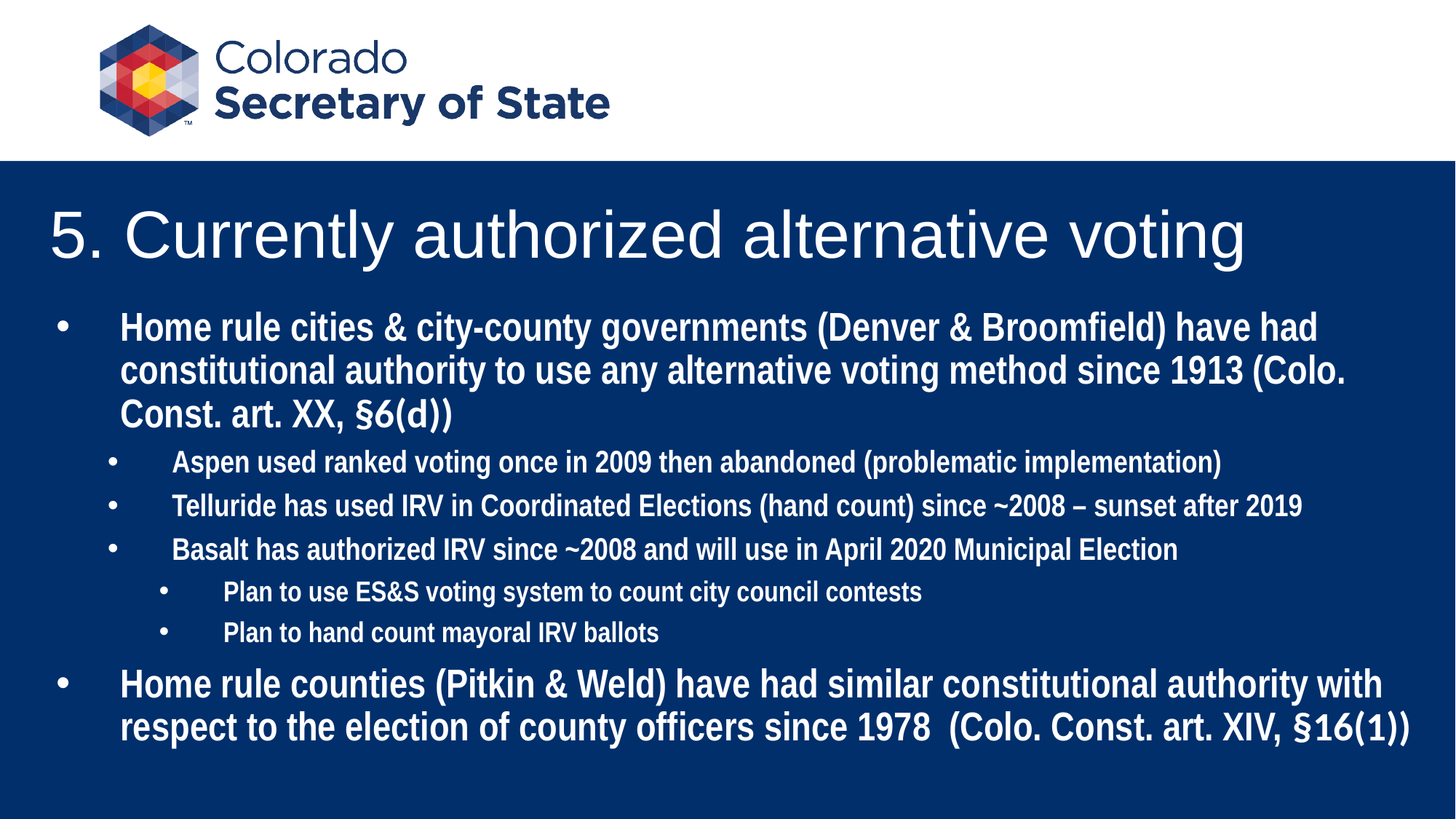

# 5. Currently authorized alternative voting
Home rule cities & city-county governments (Denver & Broomfield) have had constitutional authority to use any alternative voting method since 1913 (Colo. Const. art. XX, §6(d))
Aspen used ranked voting once in 2009 then abandoned (problematic implementation)
Telluride has used IRV in Coordinated Elections (hand count) since ~2008 – sunset after 2019
Basalt has authorized IRV since ~2008 and will use in April 2020 Municipal Election
Plan to use ES&S voting system to count city council contests
Plan to hand count mayoral IRV ballots
Home rule counties (Pitkin & Weld) have had similar constitutional authority with respect to the election of county officers since 1978  (Colo. Const. art. XIV, §16(1))